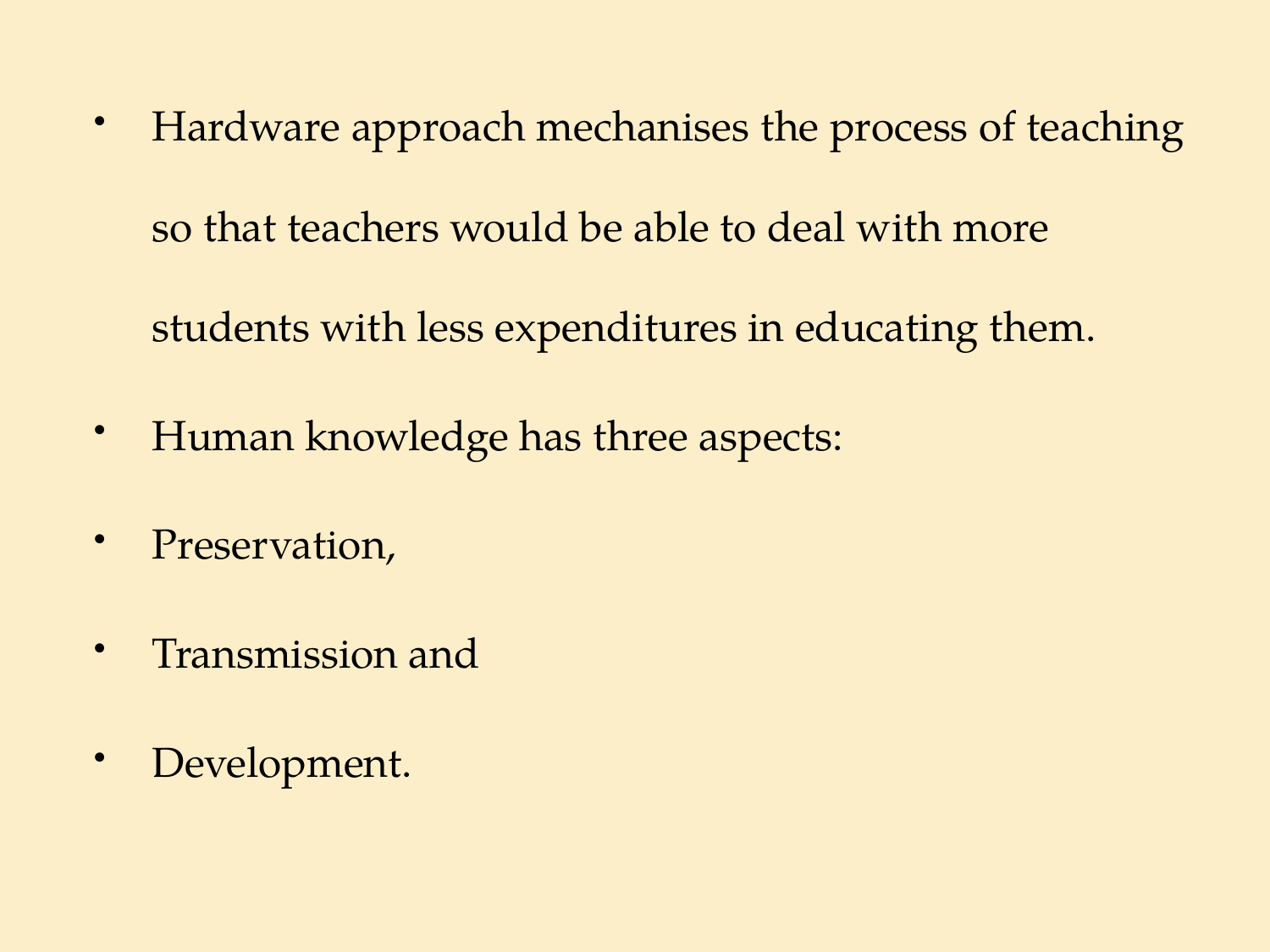

Hardware approach mechanises the process of teaching so that teachers would be able to deal with more students with less expenditures in educating them.
Human knowledge has three aspects:
Preservation,
Transmission and
Development.